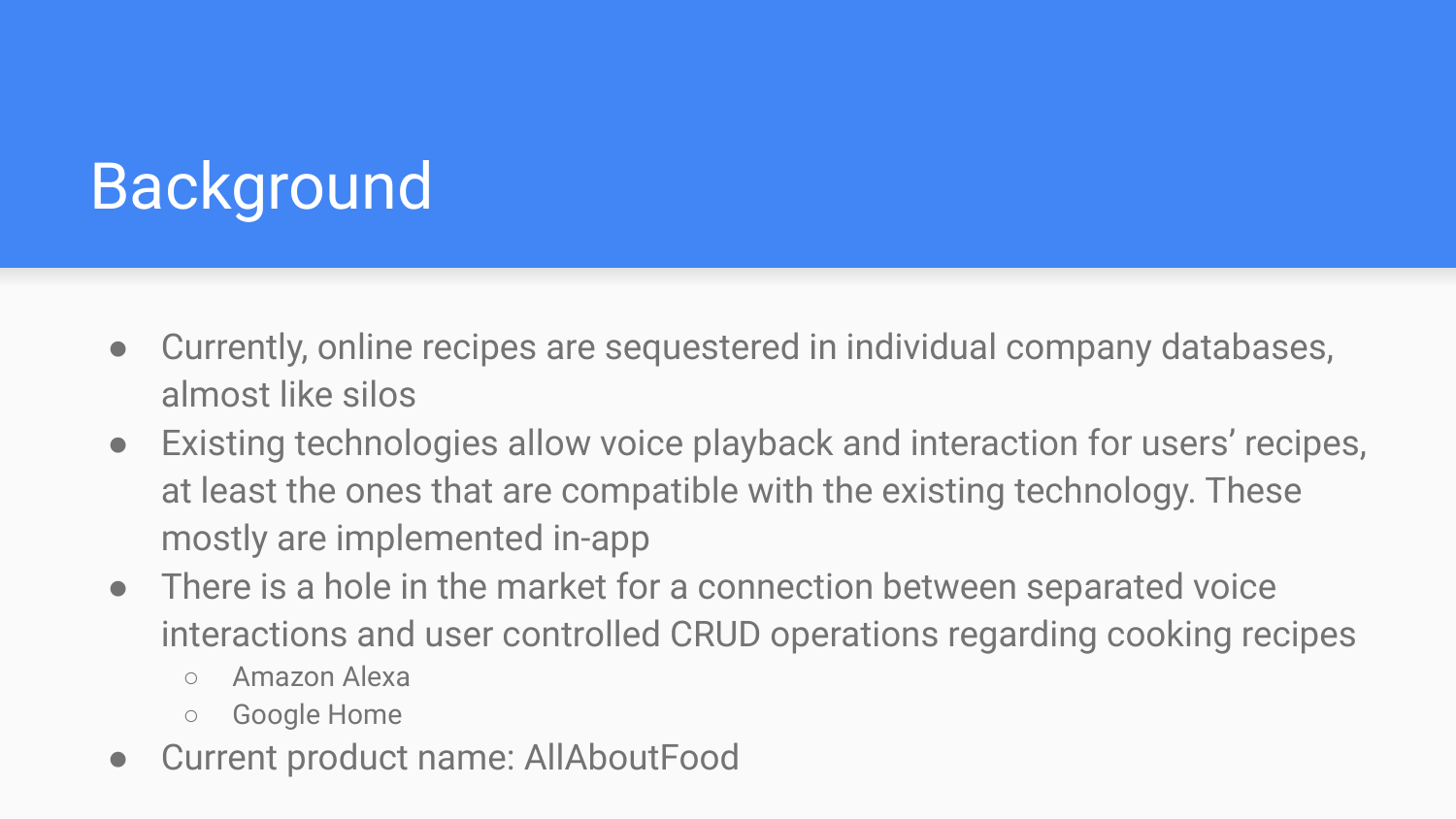

# Background
Currently, online recipes are sequestered in individual company databases, almost like silos
Existing technologies allow voice playback and interaction for users’ recipes, at least the ones that are compatible with the existing technology. These mostly are implemented in-app
There is a hole in the market for a connection between separated voice interactions and user controlled CRUD operations regarding cooking recipes
Amazon Alexa
Google Home
Current product name: AllAboutFood